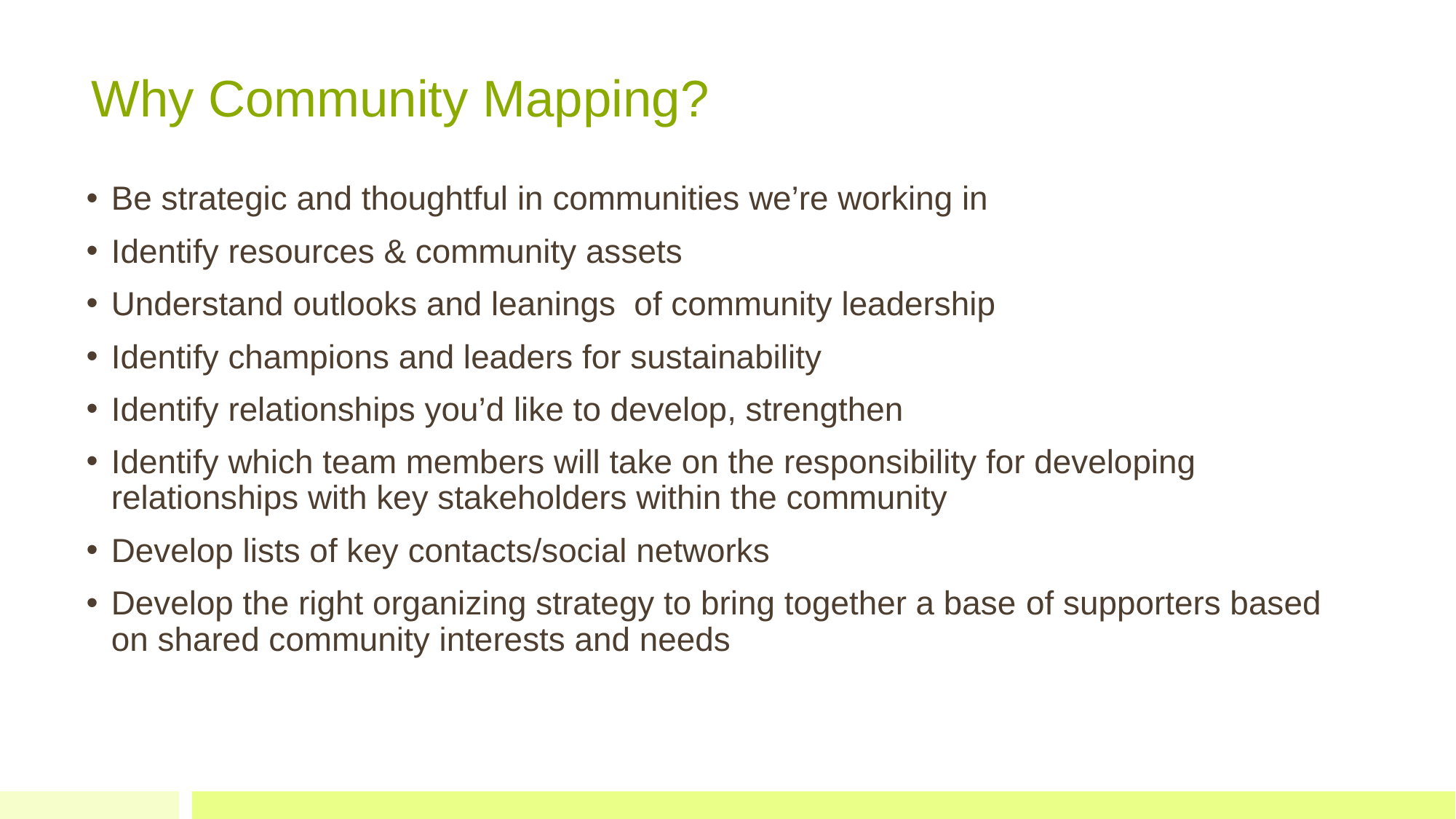

Why Community Mapping?
Be strategic and thoughtful in communities we’re working in
Identify resources & community assets
Understand outlooks and leanings  of community leadership
Identify champions and leaders for sustainability
Identify relationships you’d like to develop, strengthen
Identify which team members will take on the responsibility for developing relationships with key stakeholders within the community
Develop lists of key contacts/social networks
Develop the right organizing strategy to bring together a base of supporters based on shared community interests and needs